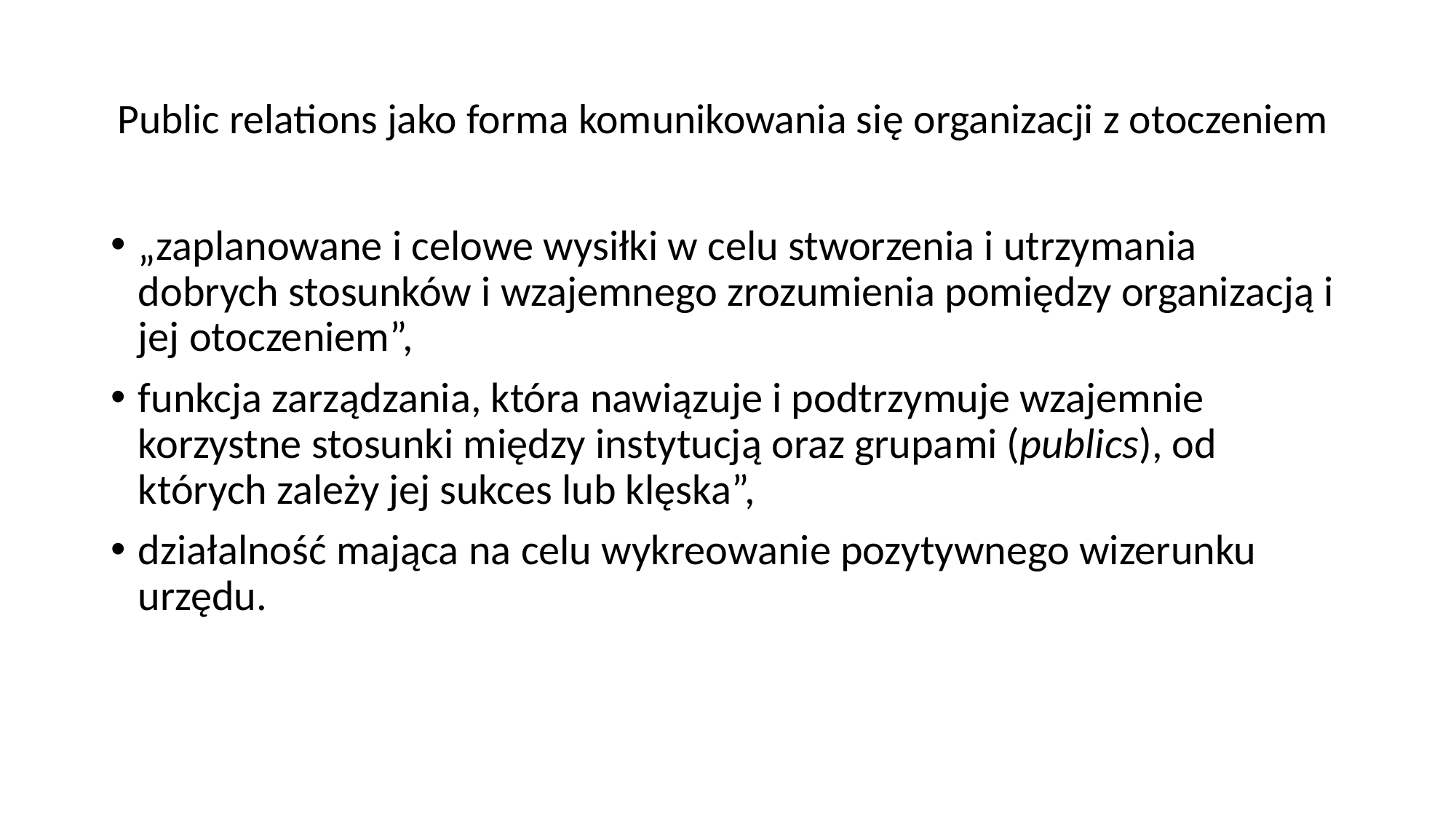

# Public relations jako forma komunikowania się organizacji z otoczeniem
„zaplanowane i celowe wysiłki w celu stworzenia i utrzymania dobrych stosunków i wzajemnego zrozumienia pomiędzy organizacją i jej otoczeniem”,
funkcja zarządzania, która nawiązuje i podtrzymuje wzajemnie korzystne stosunki między instytucją oraz grupami (publics), od których zależy jej sukces lub klęska”,
działalność mająca na celu wykreowanie pozytywnego wizerunku urzędu.